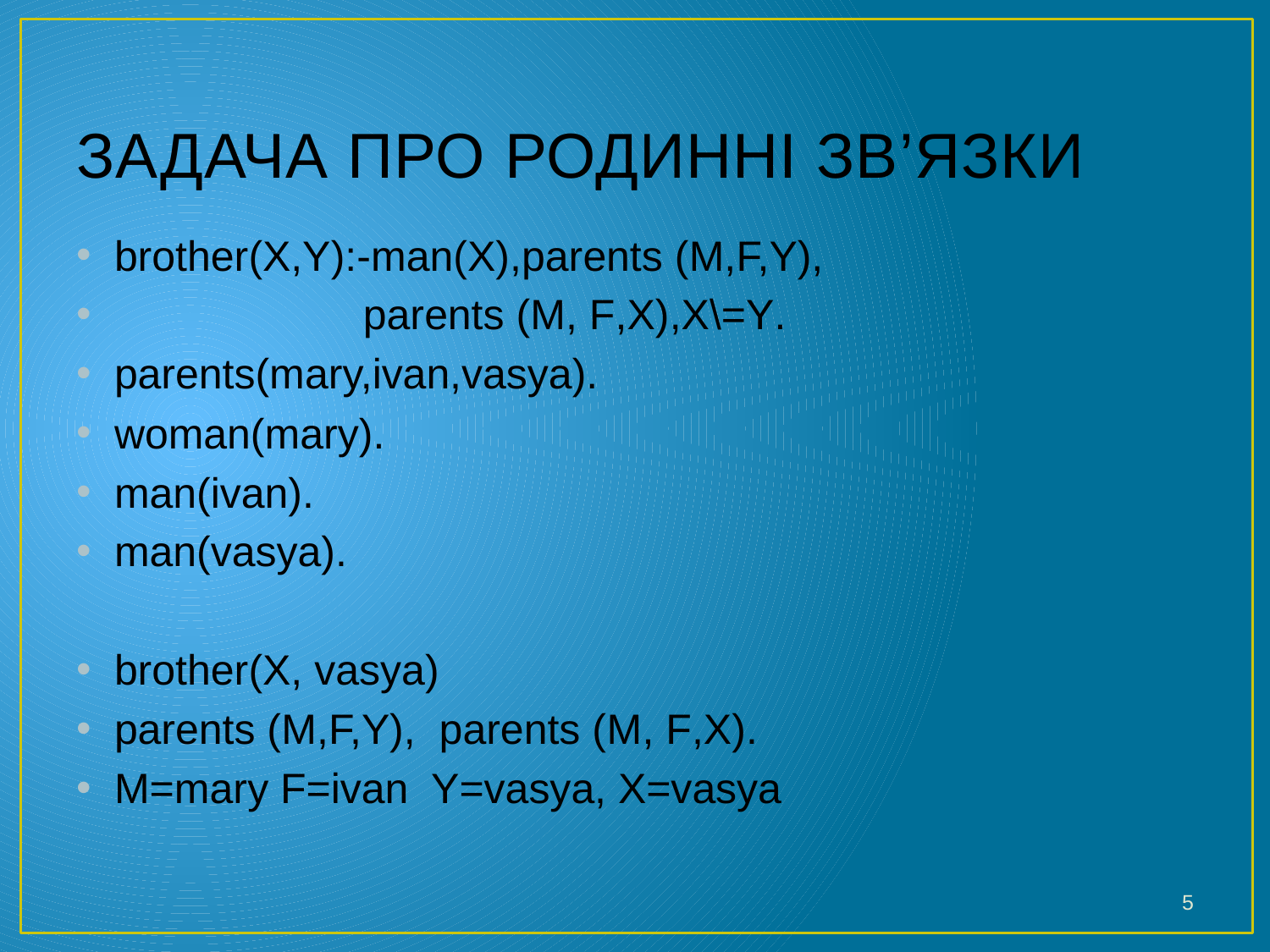

# ЗАДАЧА ПРО РОДИННІ ЗВ’ЯЗКИ
brother(X,Y):-man(X),parents (M,F,Y),
                     parents (M, F,X),X\=Y.
parents(mary,ivan,vasya).
woman(mary).
man(ivan).
man(vasya).

brother(X, vasya)
parents (M,F,Y),  parents (M, F,X).
M=mary F=ivan  Y=vasya, X=vasya

5